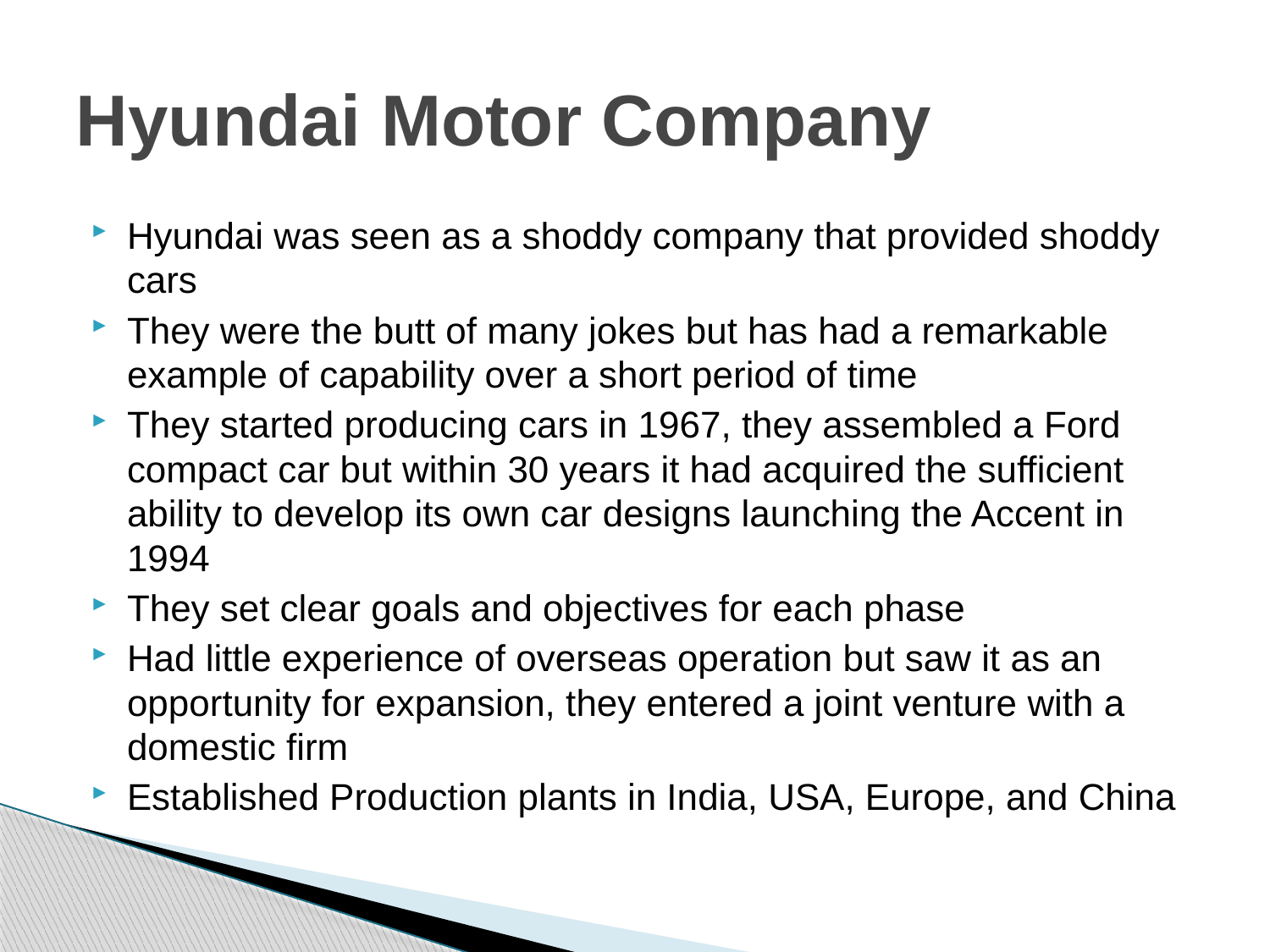

# Hyundai Motor Company
Hyundai was seen as a shoddy company that provided shoddy cars
They were the butt of many jokes but has had a remarkable example of capability over a short period of time
They started producing cars in 1967, they assembled a Ford compact car but within 30 years it had acquired the sufficient ability to develop its own car designs launching the Accent in 1994
They set clear goals and objectives for each phase
Had little experience of overseas operation but saw it as an opportunity for expansion, they entered a joint venture with a domestic firm
Established Production plants in India, USA, Europe, and China